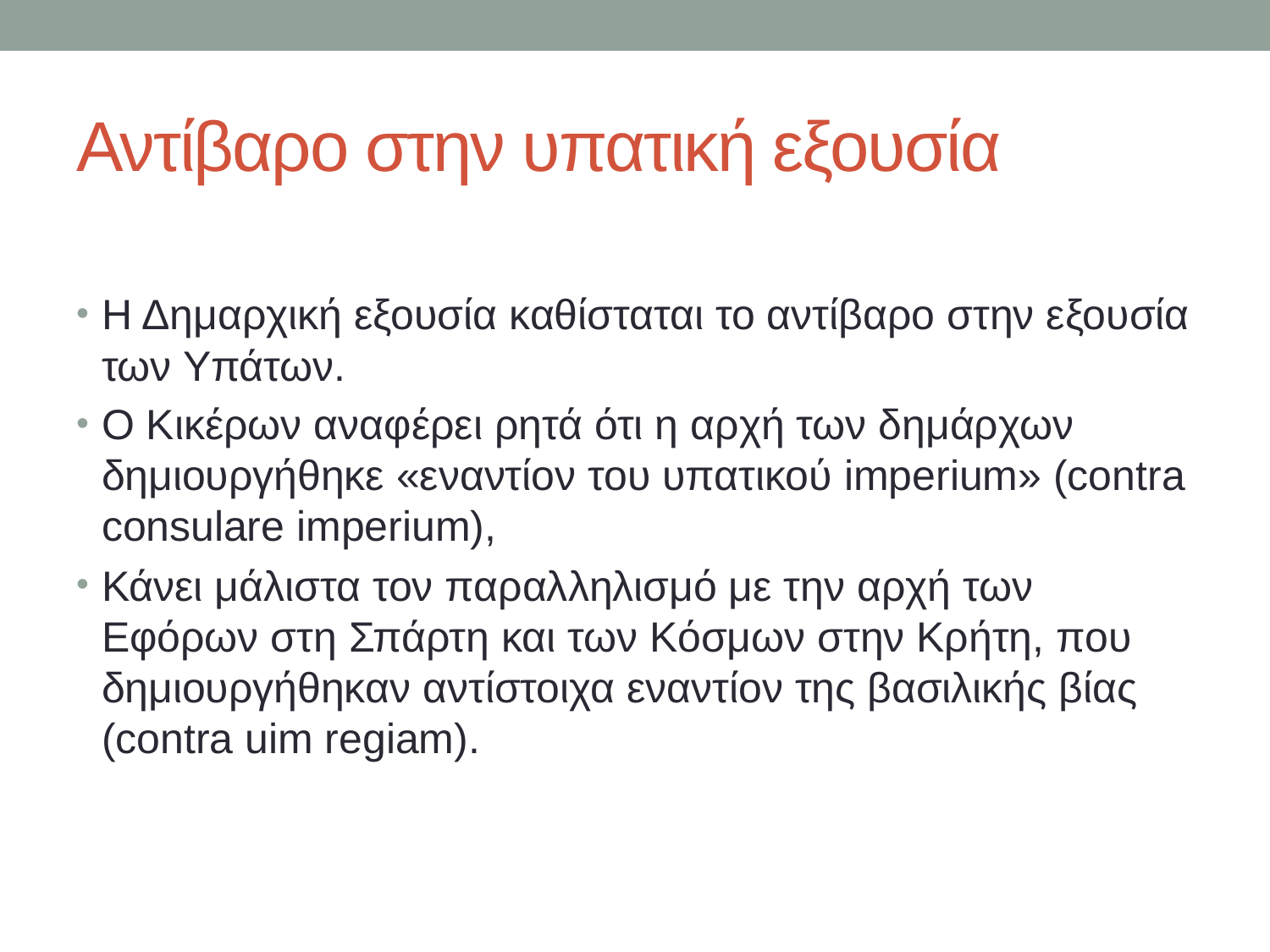

# Αντίβαρο στην υπατική εξουσία

Η Δημαρχική εξουσία καθίσταται το αντίβαρο στην εξουσία των Υπάτων.
Ο Κικέρων αναφέρει ρητά ότι η αρχή των δημάρχων δημιουργήθηκε «εναντίον του υπατικού imperium» (contra consulare imperium),
Κάνει μάλιστα τον παραλληλισμό με την αρχή των Εφόρων στη Σπάρτη και των Κόσμων στην Κρήτη, που δημιουργήθηκαν αντίστοιχα εναντίον της βασιλικής βίας (contra uim regiam).